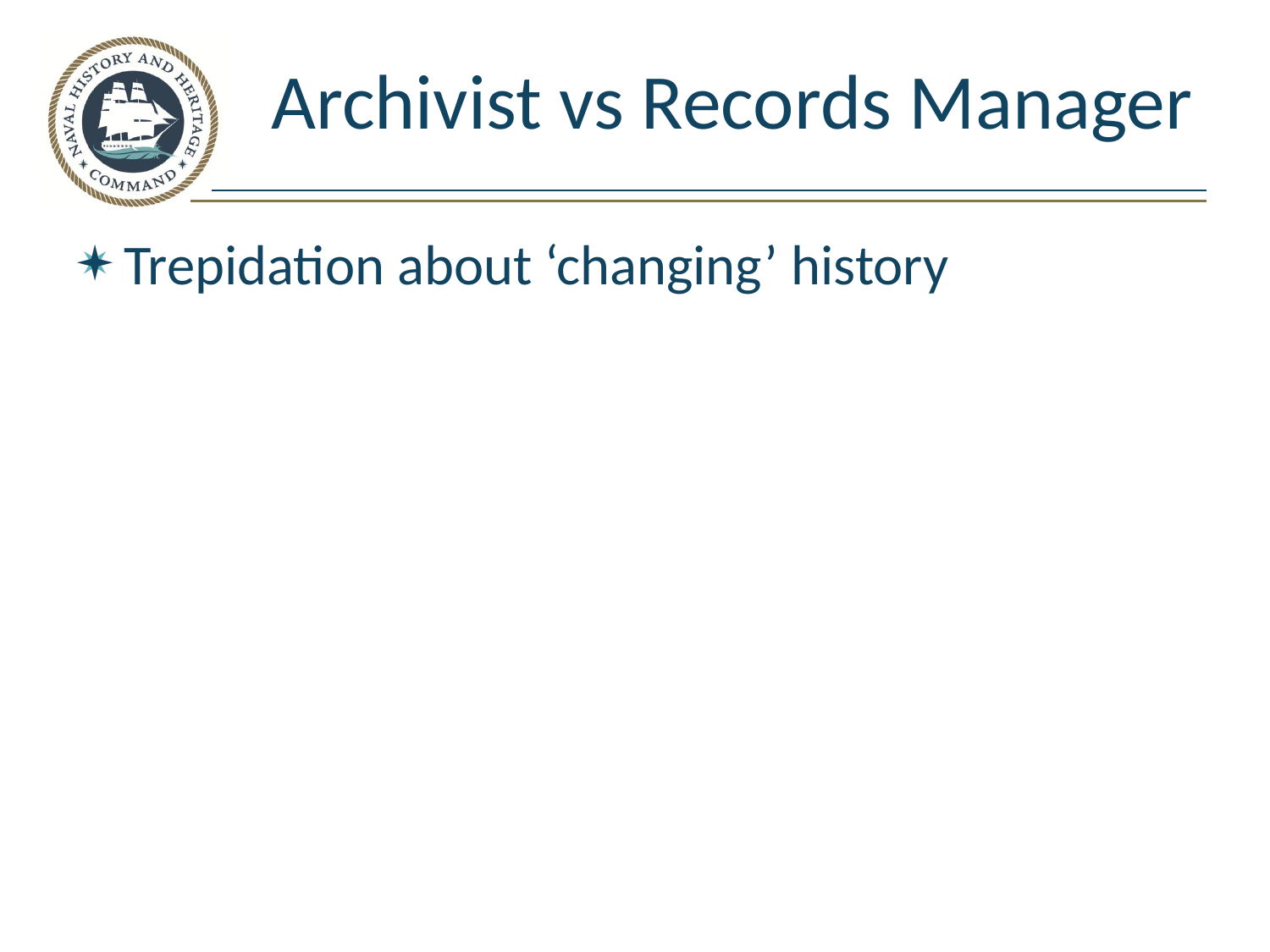

# Archivist vs Records Manager
Trepidation about ‘changing’ history